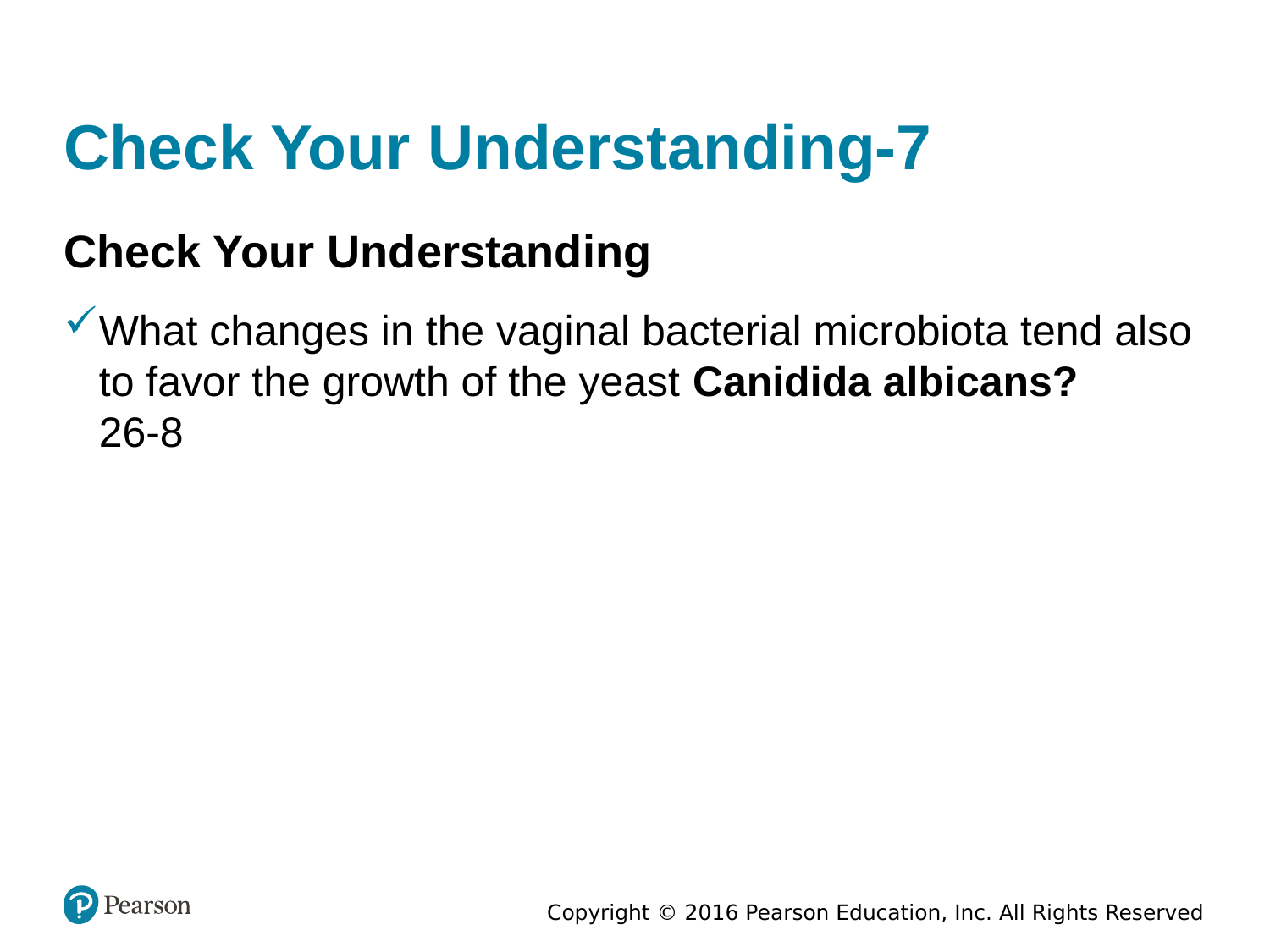

# Check Your Understanding-7
Check Your Understanding
What changes in the vaginal bacterial microbiota tend also to favor the growth of the yeast Canidida albicans?
26-8